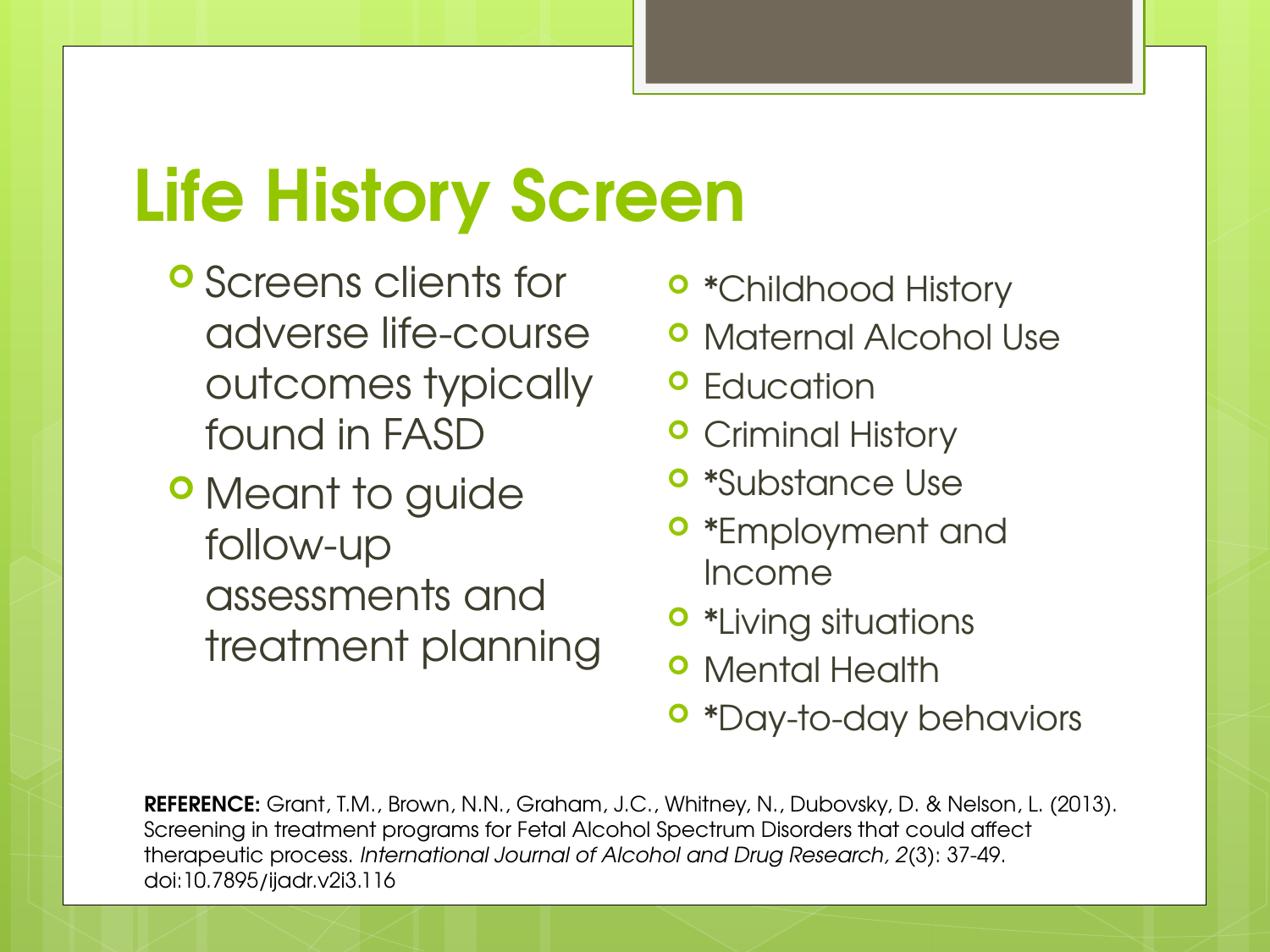

# Life History Screen
Screens clients for adverse life-course outcomes typically found in FASD
Meant to guide follow-up assessments and treatment planning

*Childhood History
Maternal Alcohol Use
Education
Criminal History
*Substance Use
*Employment and Income
*Living situations
Mental Health
*Day-to-day behaviors

REFERENCE: Grant, T.M., Brown, N.N., Graham, J.C., Whitney, N., Dubovsky, D. & Nelson, L. (2013). Screening in treatment programs for Fetal Alcohol Spectrum Disorders that could affect therapeutic process. International Journal of Alcohol and Drug Research, 2(3): 37-49. doi:10.7895/ijadr.v2i3.116